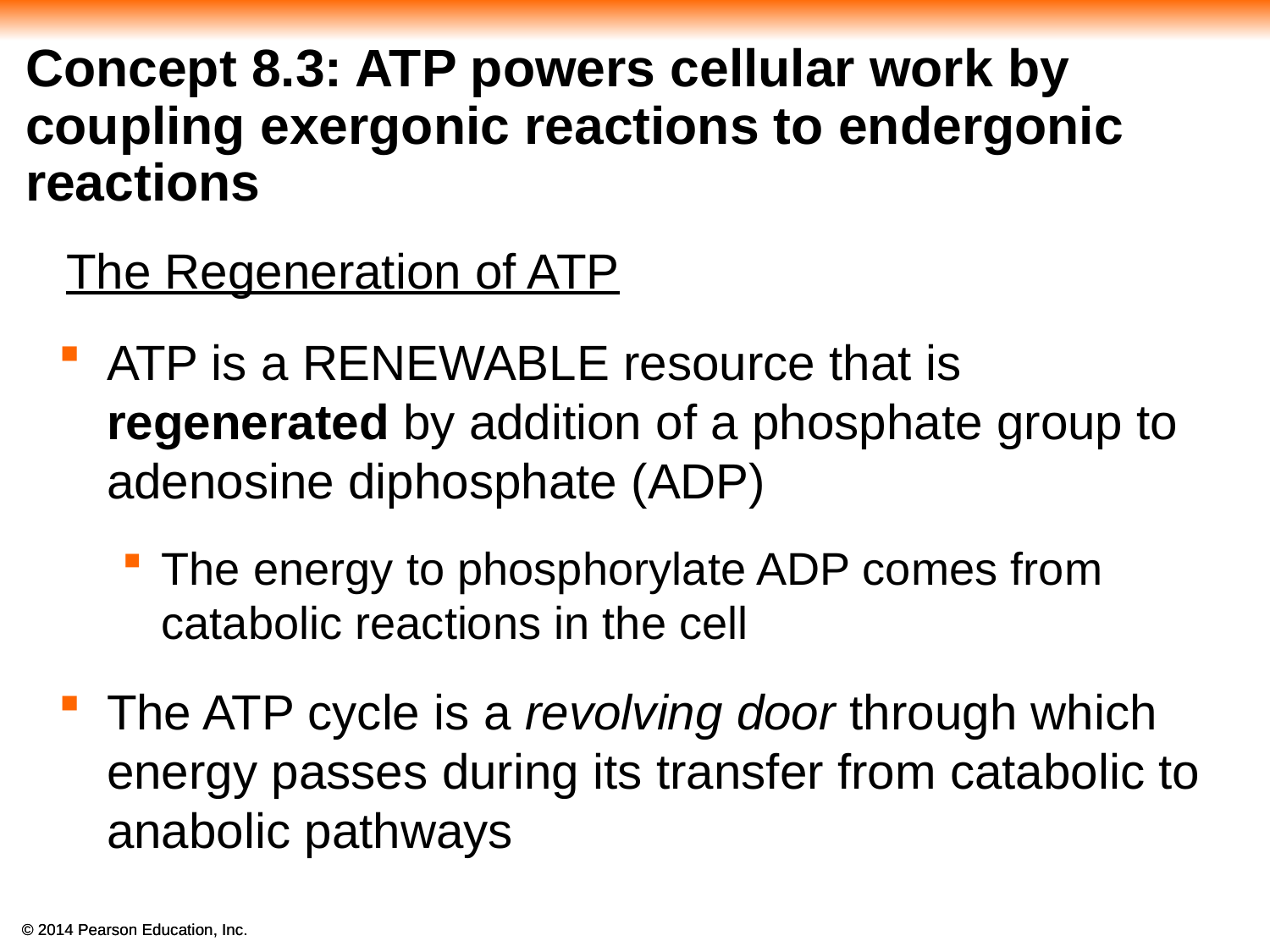

# Concept 8.3: ATP powers cellular work by coupling exergonic reactions to endergonic reactions
The Regeneration of ATP
ATP is a RENEWABLE resource that is regenerated by addition of a phosphate group to adenosine diphosphate (ADP)
The energy to phosphorylate ADP comes from catabolic reactions in the cell
The ATP cycle is a revolving door through which energy passes during its transfer from catabolic to anabolic pathways